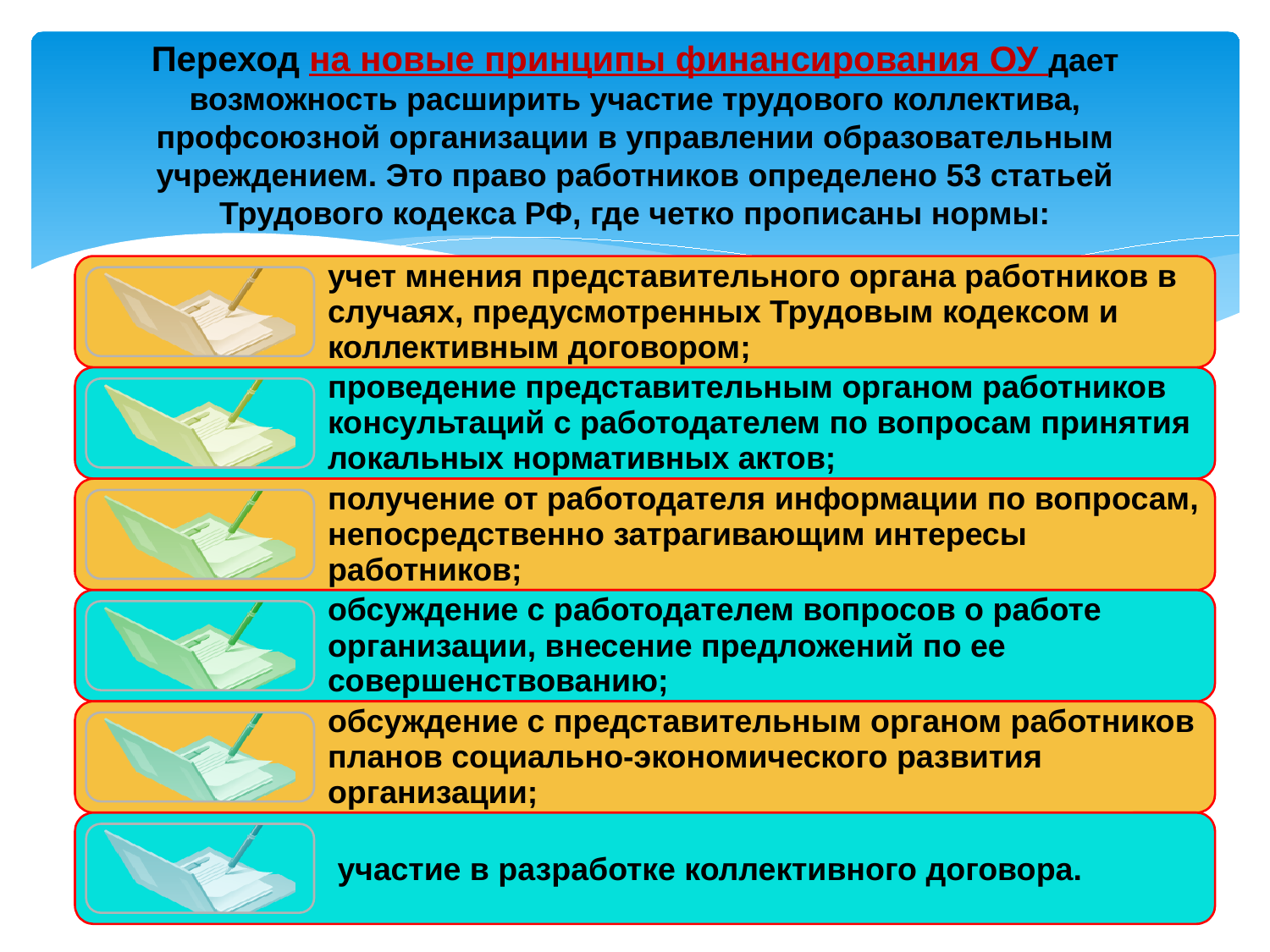

# Переход на новые принципы финансирования ОУ дает возможность расширить участие трудового коллектива, профсоюзной организации в управлении образовательным учреждением. Это право работников определено 53 статьей Трудового кодекса РФ, где четко прописаны нормы:
учет мнения представительного органа работников в случаях, предусмотренных Трудовым кодексом и коллективным договором;
проведение представительным органом работников консультаций с работодателем по вопросам принятия локальных нормативных актов;
получение от работодателя информации по вопросам, непосредственно затрагивающим интересы работников;
обсуждение с работодателем вопросов о работе организации, внесение предложений по ее совершенствованию;
обсуждение с представительным органом работников планов социально-экономического развития организации;
 участие в разработке коллективного договора.